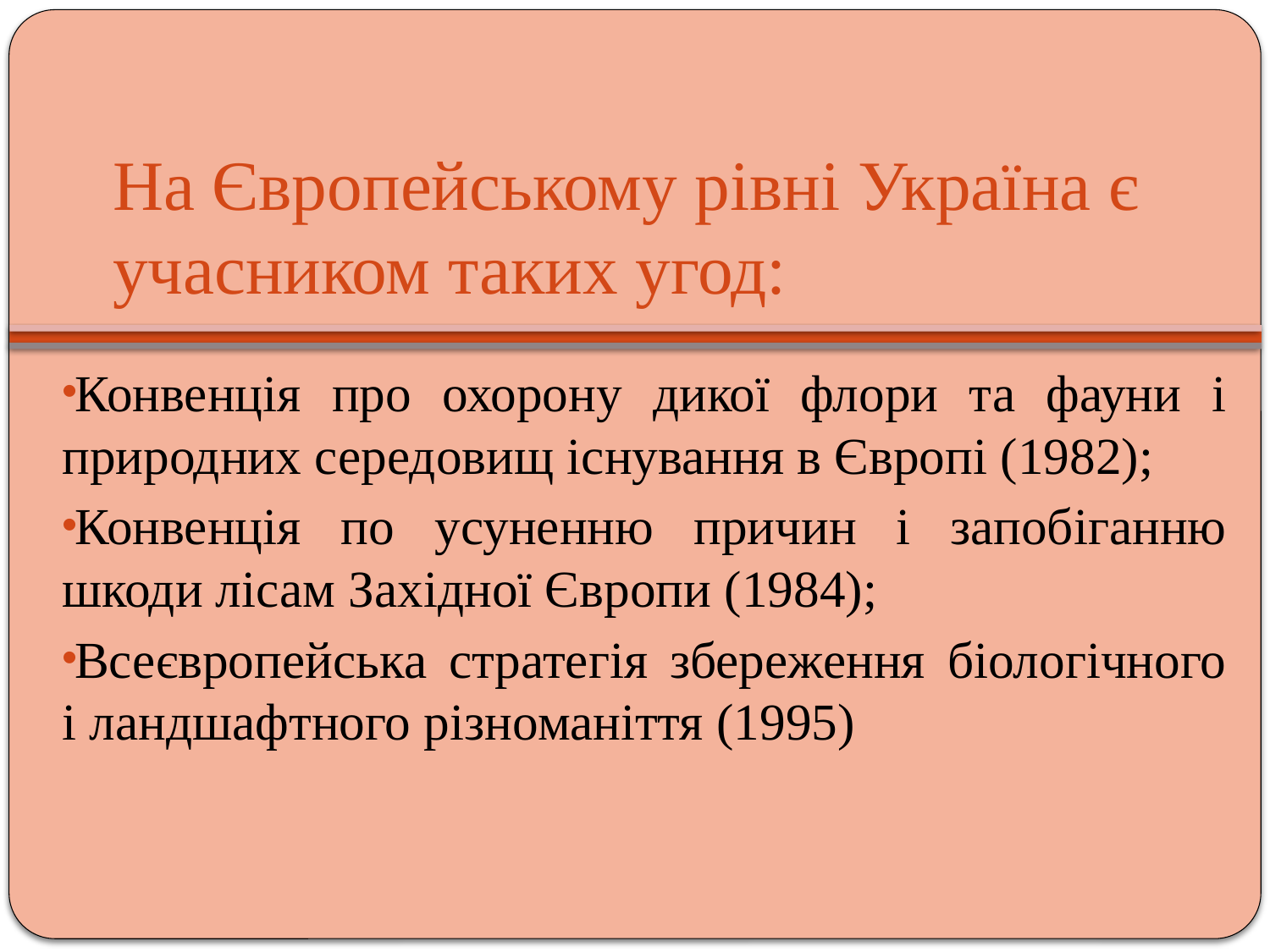

# На Європейському рівні Україна є учасником таких угод:
Конвенція про охорону дикої флори та фауни і природних середовищ існування в Європі (1982);
Конвенція по усуненню причин і запобіганню шкоди лісам Західної Європи (1984);
Всеєвропейська стратегія збереження біологічного і ландшафтного різноманіття (1995)